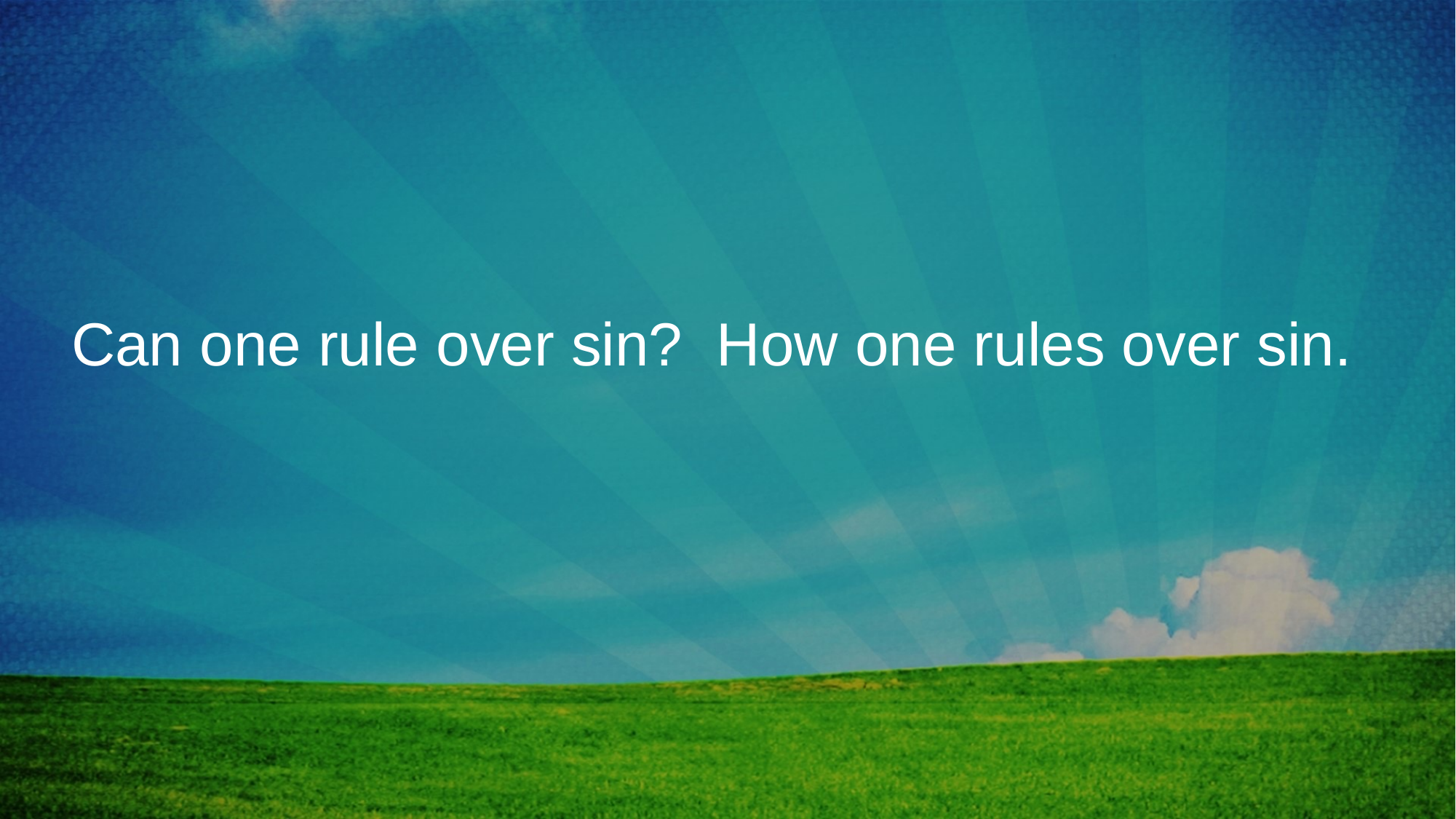

# Can one rule over sin?  How one rules over sin.